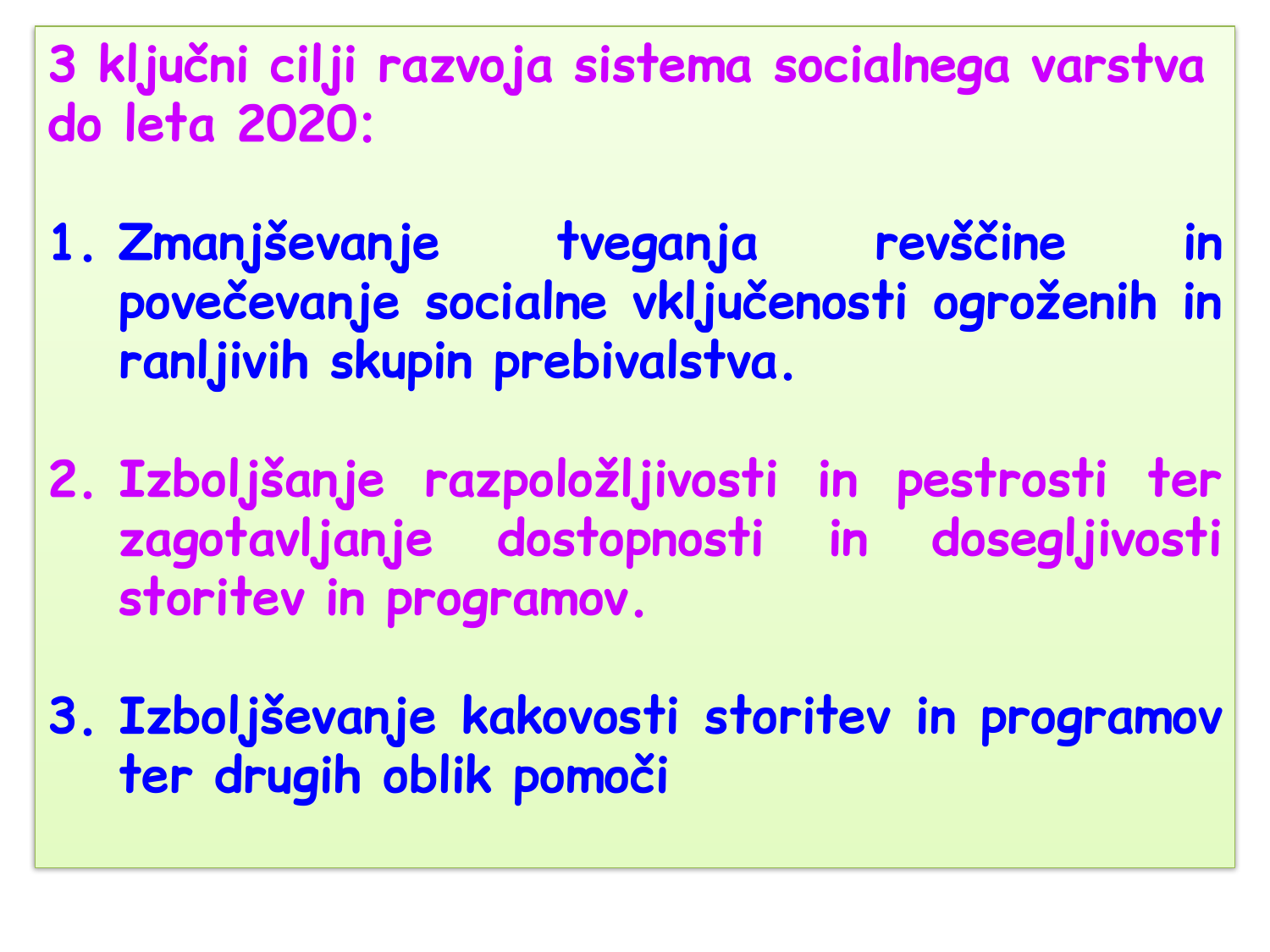

3 ključni cilji razvoja sistema socialnega varstva do leta 2020:

Zmanjševanje tveganja revščine in povečevanje socialne vključenosti ogroženih in ranljivih skupin prebivalstva.

Izboljšanje razpoložljivosti in pestrosti ter zagotavljanje dostopnosti in dosegljivosti storitev in programov.

Izboljševanje kakovosti storitev in programov ter drugih oblik pomoči